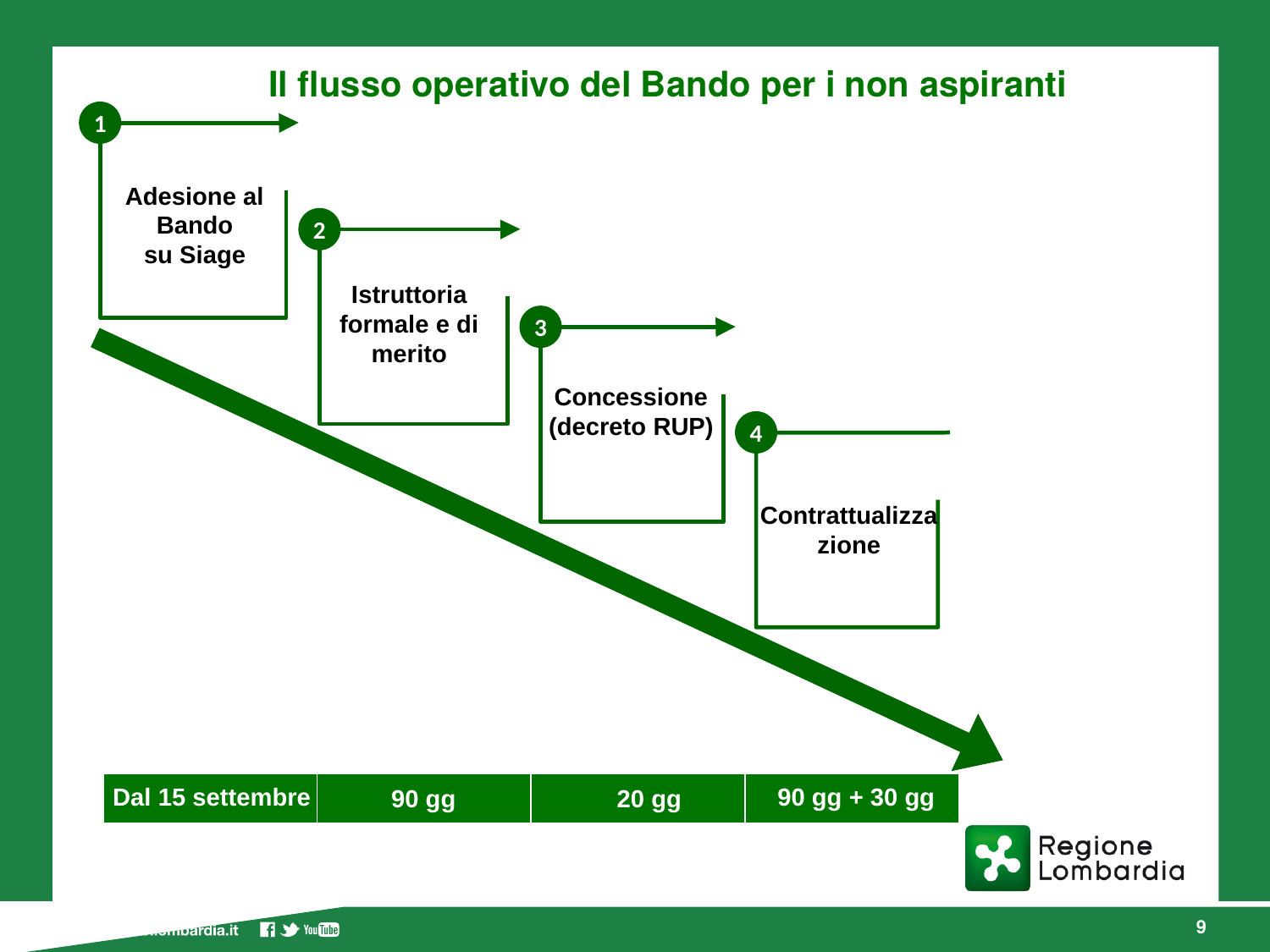

Il flusso operativo del Bando per i non aspiranti
1

Adesione al Bando
su Siage
2

Istruttoria formale e di merito
3

Concessione (decreto RUP)
4

Contrattualizzazione
|  |  |  |  |
| --- | --- | --- | --- |
Dal 15 settembre
90 gg + 30 gg
90 gg
20 gg
9